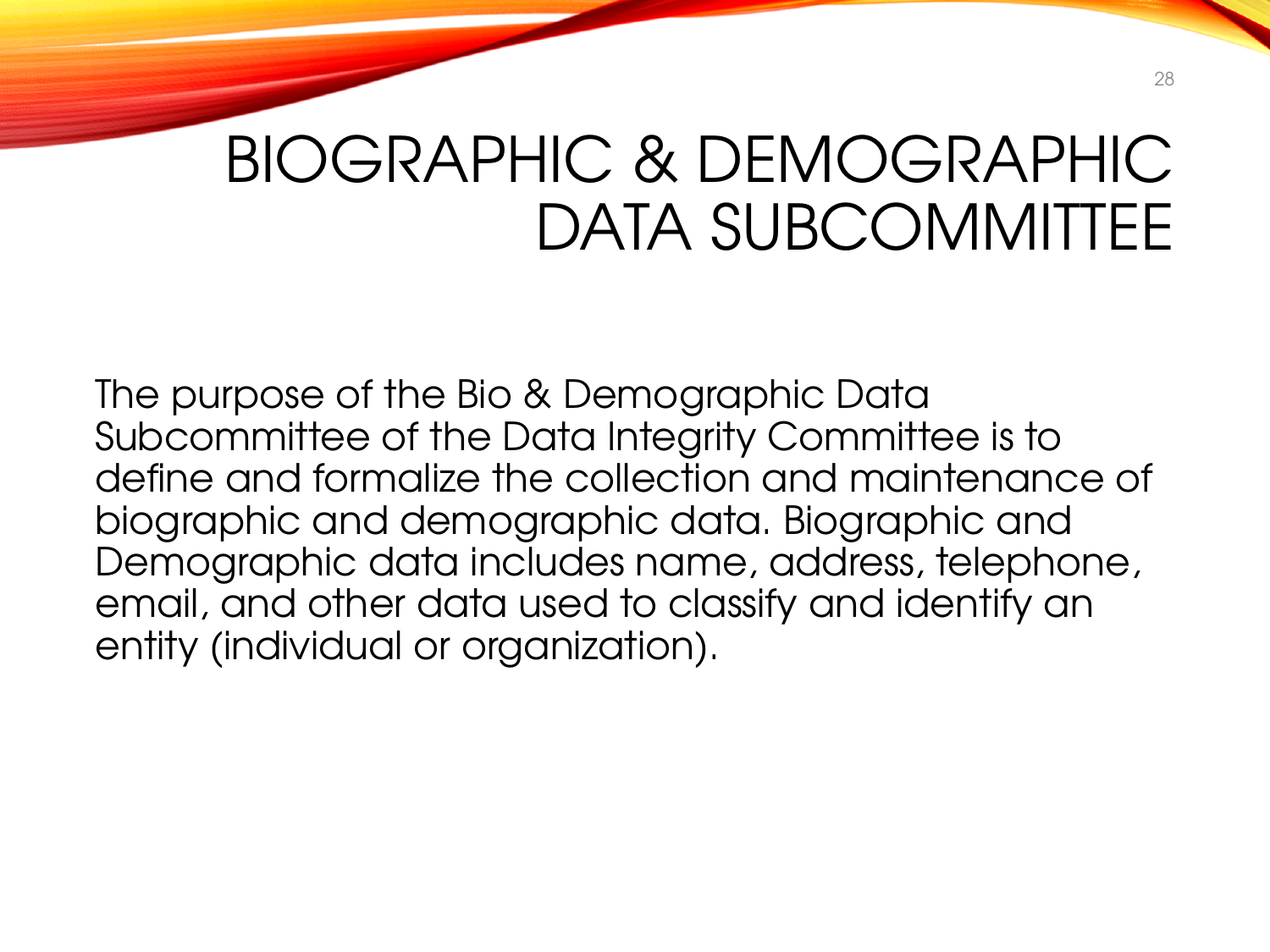

28
# Biographic & Demographic Data Subcommittee

The purpose of the Bio & Demographic Data Subcommittee of the Data Integrity Committee is to define and formalize the collection and maintenance of biographic and demographic data. Biographic and Demographic data includes name, address, telephone, email, and other data used to classify and identify an entity (individual or organization).